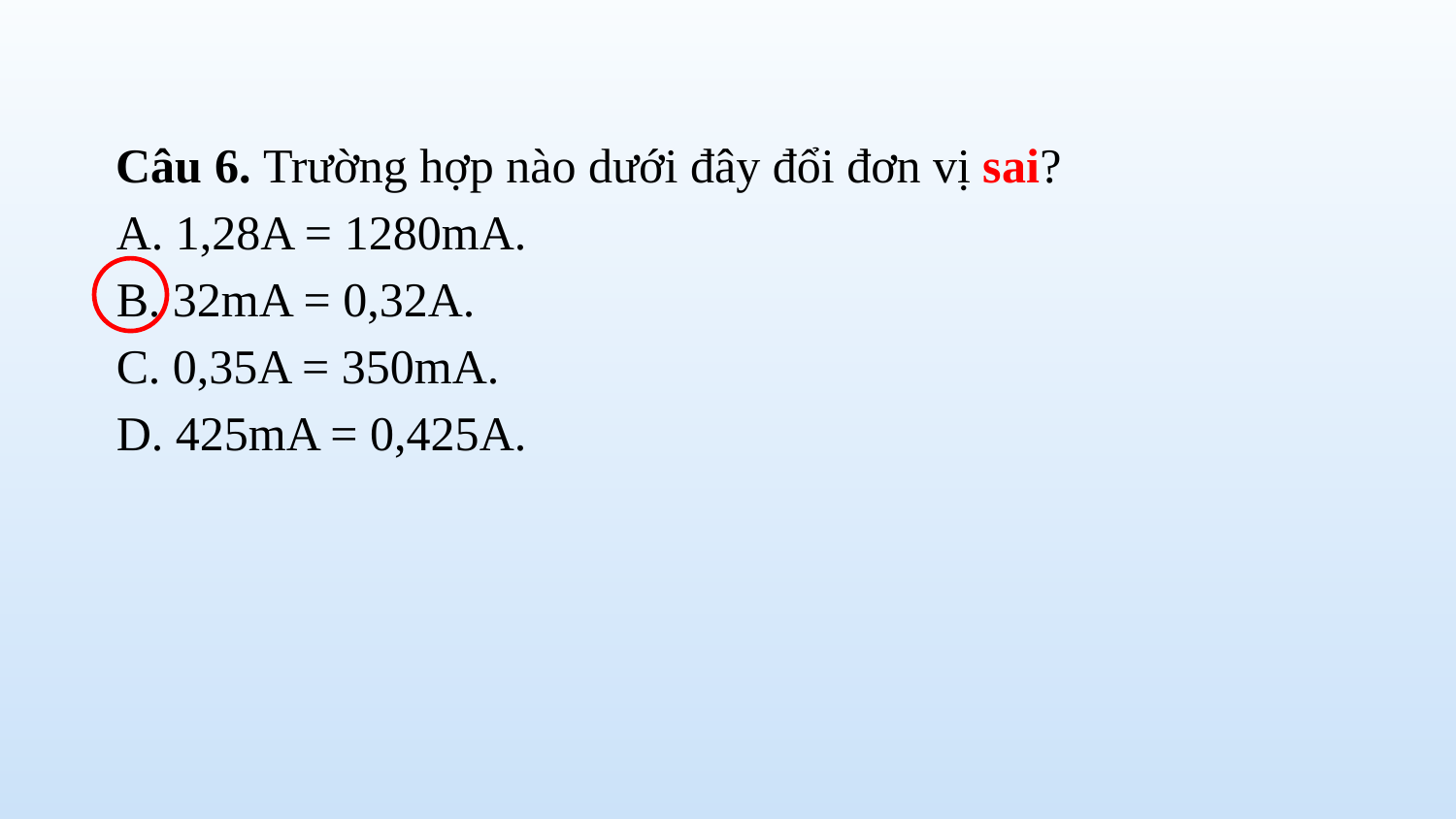

Câu 6. Trường hợp nào dưới đây đổi đơn vị sai?
A. 1,28A = 1280mA.
B. 32mA = 0,32A.
C. 0,35A = 350mA.
D. 425mA = 0,425A.